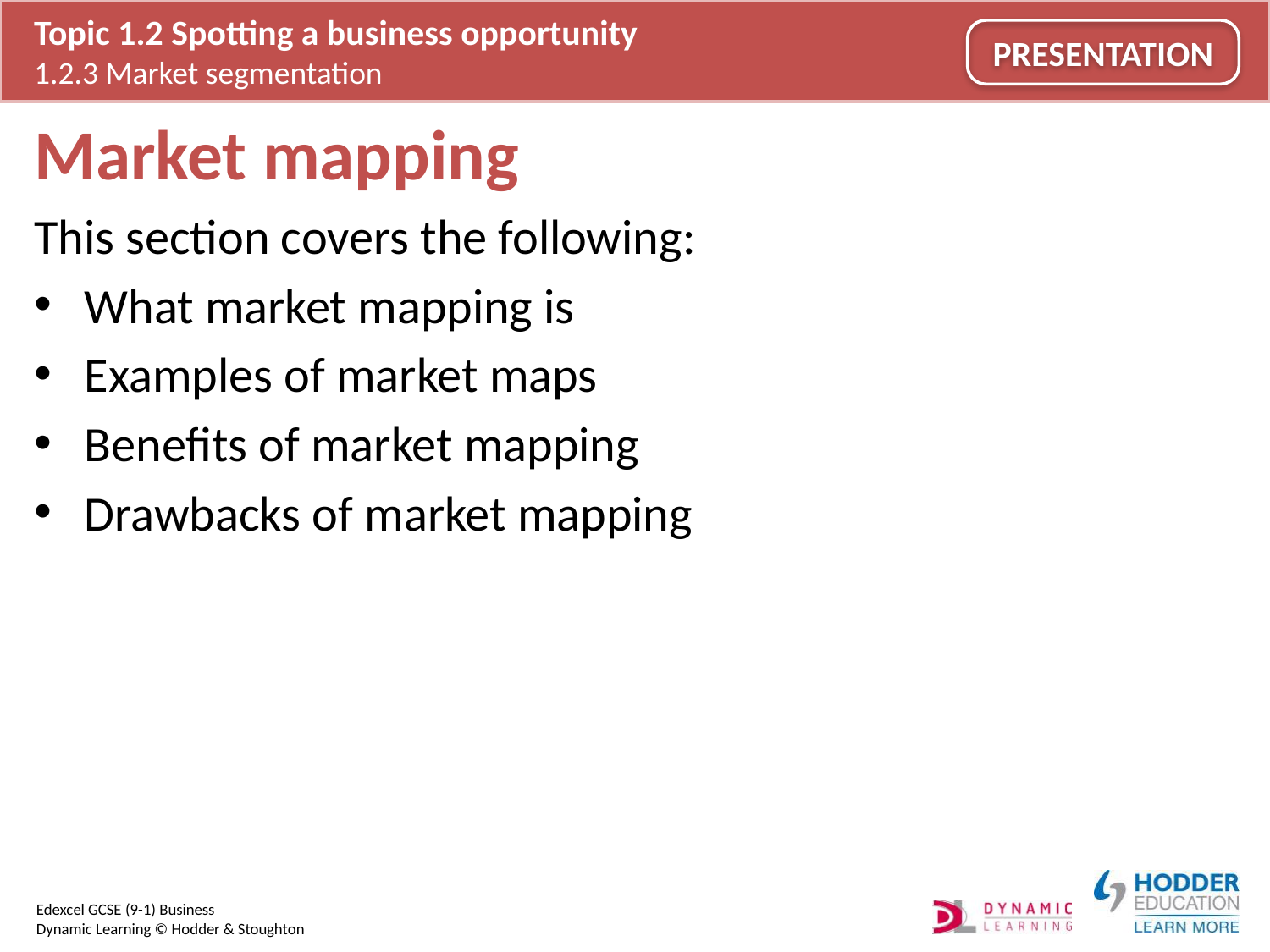

# Market mapping
This section covers the following:
What market mapping is
Examples of market maps
Benefits of market mapping
Drawbacks of market mapping